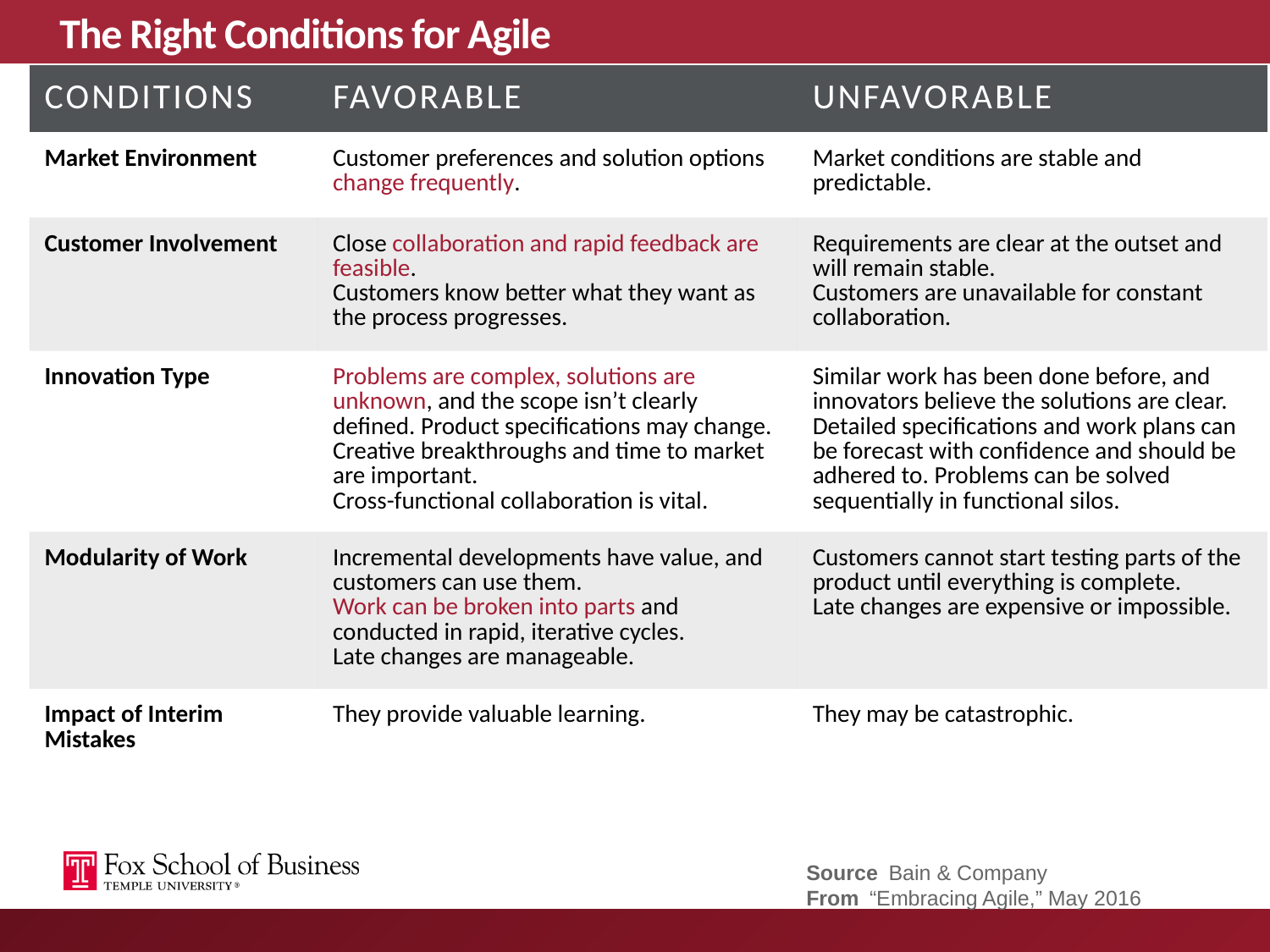

# The Right Conditions for Agile
| CONDITIONS | FAVORABLE | UNFAVORABLE |
| --- | --- | --- |
| Market Environment | Customer preferences and solution options change frequently. | Market conditions are stable and predictable. |
| Customer Involvement | Close collaboration and rapid feedback are feasible. Customers know better what they want as the process progresses. | Requirements are clear at the outset and will remain stable. Customers are unavailable for constant collaboration. |
| Innovation Type | Problems are complex, solutions are unknown, and the scope isn’t clearly defined. Product specifications may change. Creative breakthroughs and time to market are important. Cross-functional collaboration is vital. | Similar work has been done before, and innovators believe the solutions are clear. Detailed specifications and work plans can be forecast with confidence and should be adhered to. Problems can be solved sequentially in functional silos. |
| Modularity of Work | Incremental developments have value, and customers can use them. Work can be broken into parts and conducted in rapid, iterative cycles. Late changes are manageable. | Customers cannot start testing parts of the product until everything is complete. Late changes are expensive or impossible. |
| Impact of Interim Mistakes | They provide valuable learning. | They may be catastrophic. |
Source Bain & Company
From “Embracing Agile,” May 2016